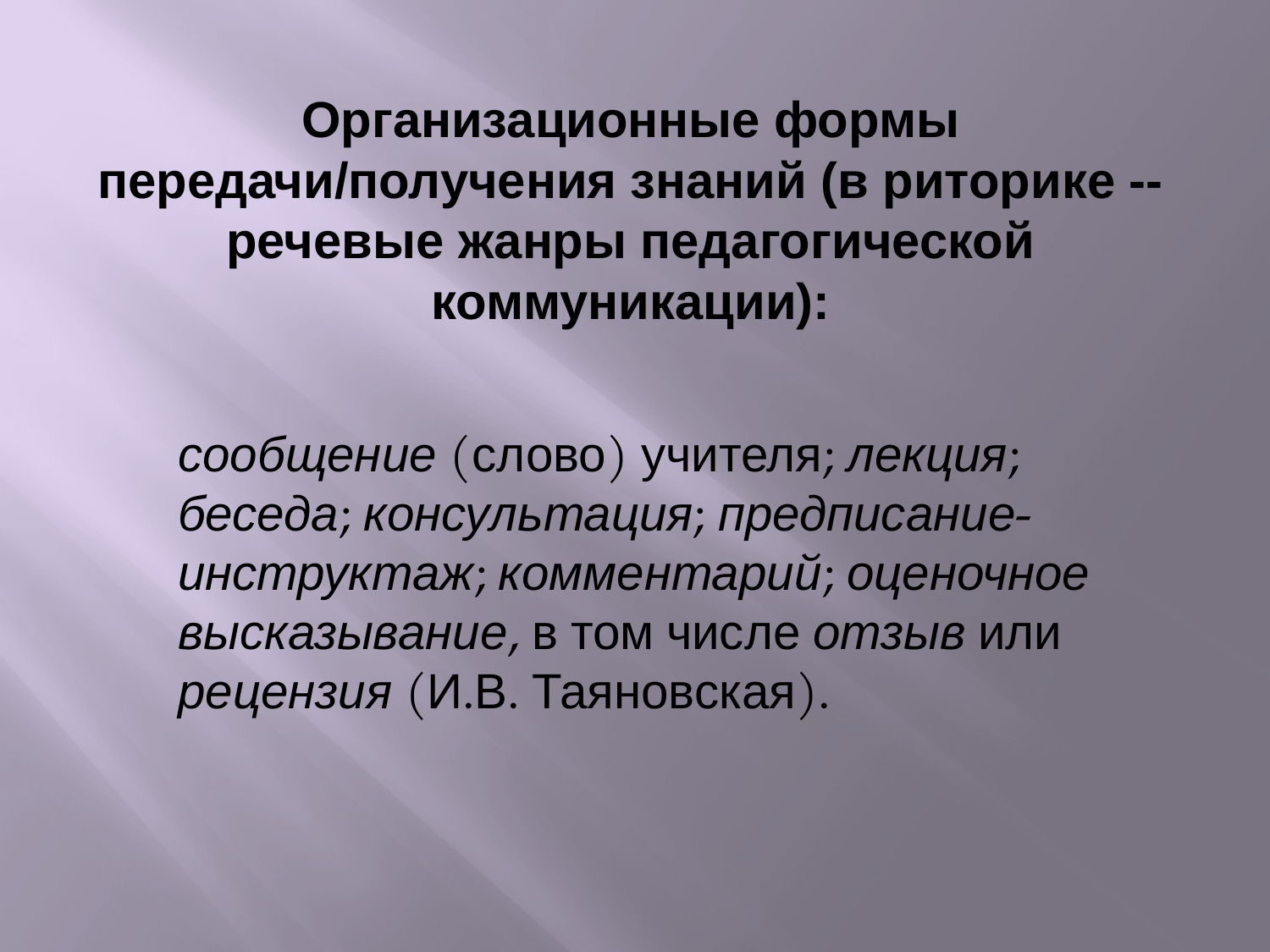

# Организационные формы передачи/получения знаний (в риторике -- речевые жанры педагогической коммуникации):

	сообщение (слово) учителя; лекция; беседа; консультация; предписание-инструктаж; комментарий; оценочное высказывание, в том числе отзыв или рецензия (И.В. Таяновская).